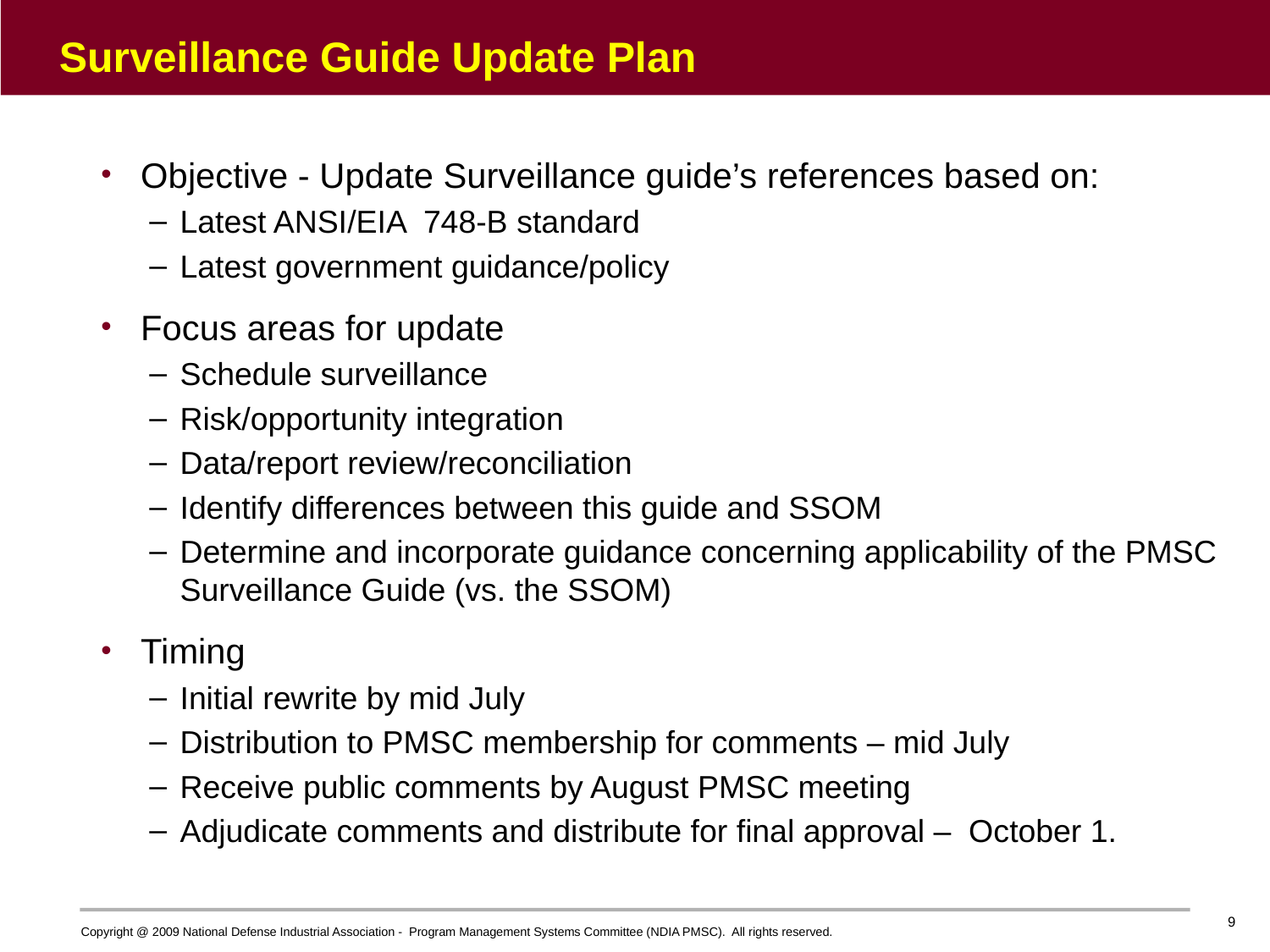

# Surveillance Guide Update Plan
Objective - Update Surveillance guide’s references based on:
Latest ANSI/EIA  748-B standard
Latest government guidance/policy
Focus areas for update
Schedule surveillance
Risk/opportunity integration
Data/report review/reconciliation
Identify differences between this guide and SSOM
Determine and incorporate guidance concerning applicability of the PMSC Surveillance Guide (vs. the SSOM)
Timing
Initial rewrite by mid July
Distribution to PMSC membership for comments – mid July
Receive public comments by August PMSC meeting
Adjudicate comments and distribute for final approval –  October 1.
9